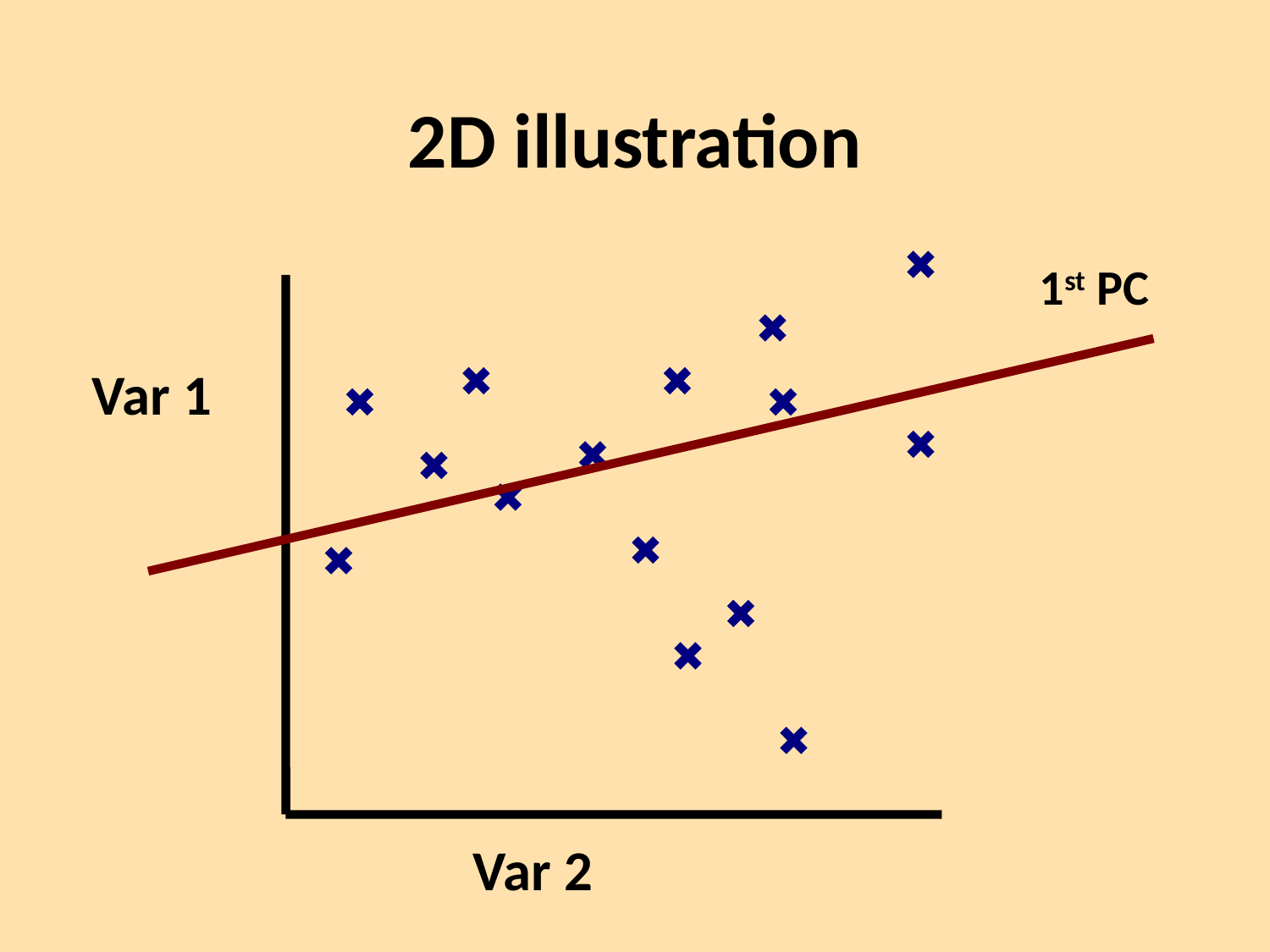

# 2D illustration
1st PC

Var 1

Var 2